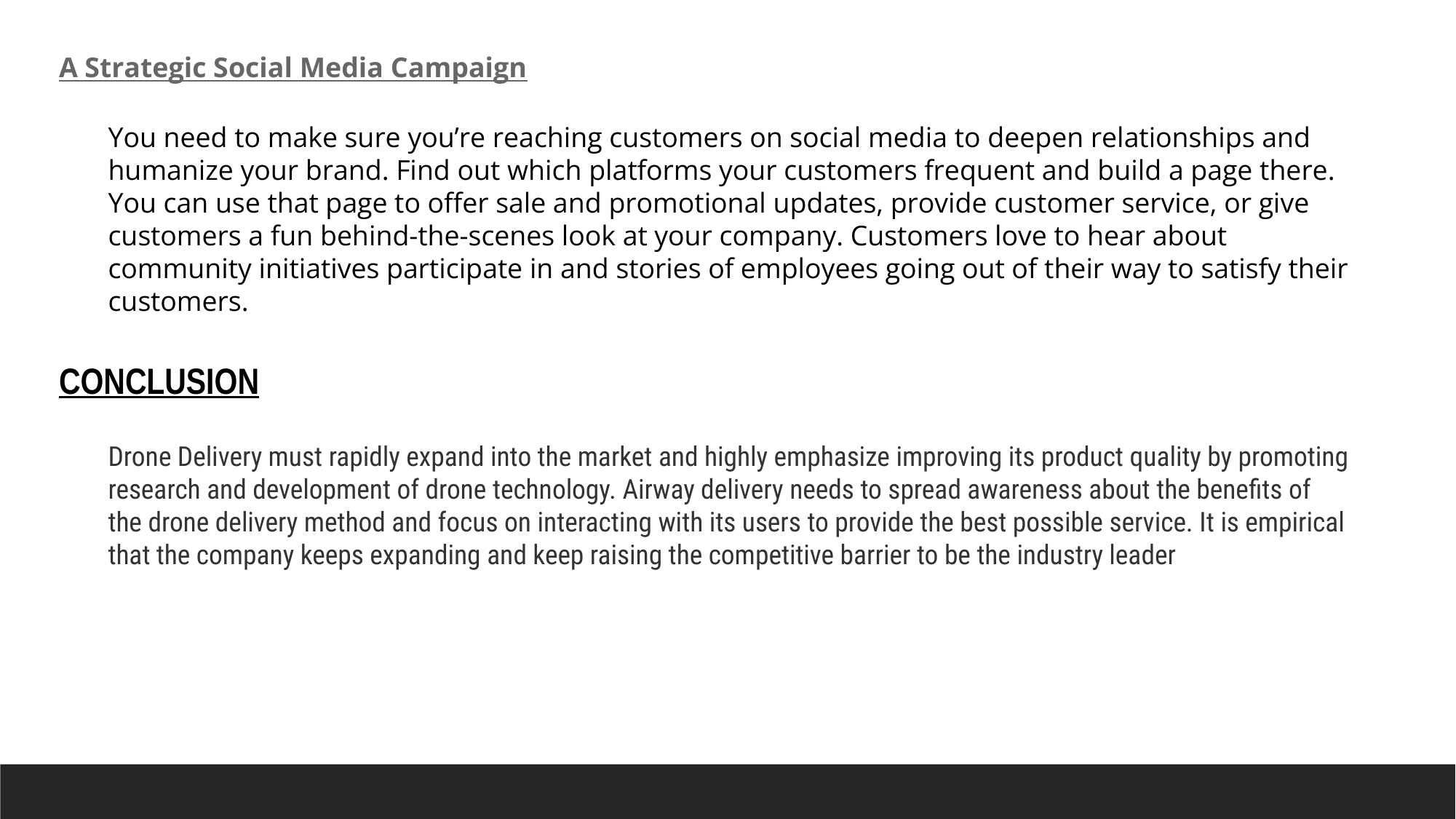

A Strategic Social Media Campaign
You need to make sure you’re reaching customers on social media to deepen relationships and humanize your brand. Find out which platforms your customers frequent and build a page there. You can use that page to offer sale and promotional updates, provide customer service, or give customers a fun behind-the-scenes look at your company. Customers love to hear about community initiatives participate in and stories of employees going out of their way to satisfy their customers.
CONCLUSION
Drone Delivery must rapidly expand into the market and highly emphasize improving its product quality by promoting research and development of drone technology. Airway delivery needs to spread awareness about the benefits of the drone delivery method and focus on interacting with its users to provide the best possible service. It is empirical that the company keeps expanding and keep raising the competitive barrier to be the industry leader